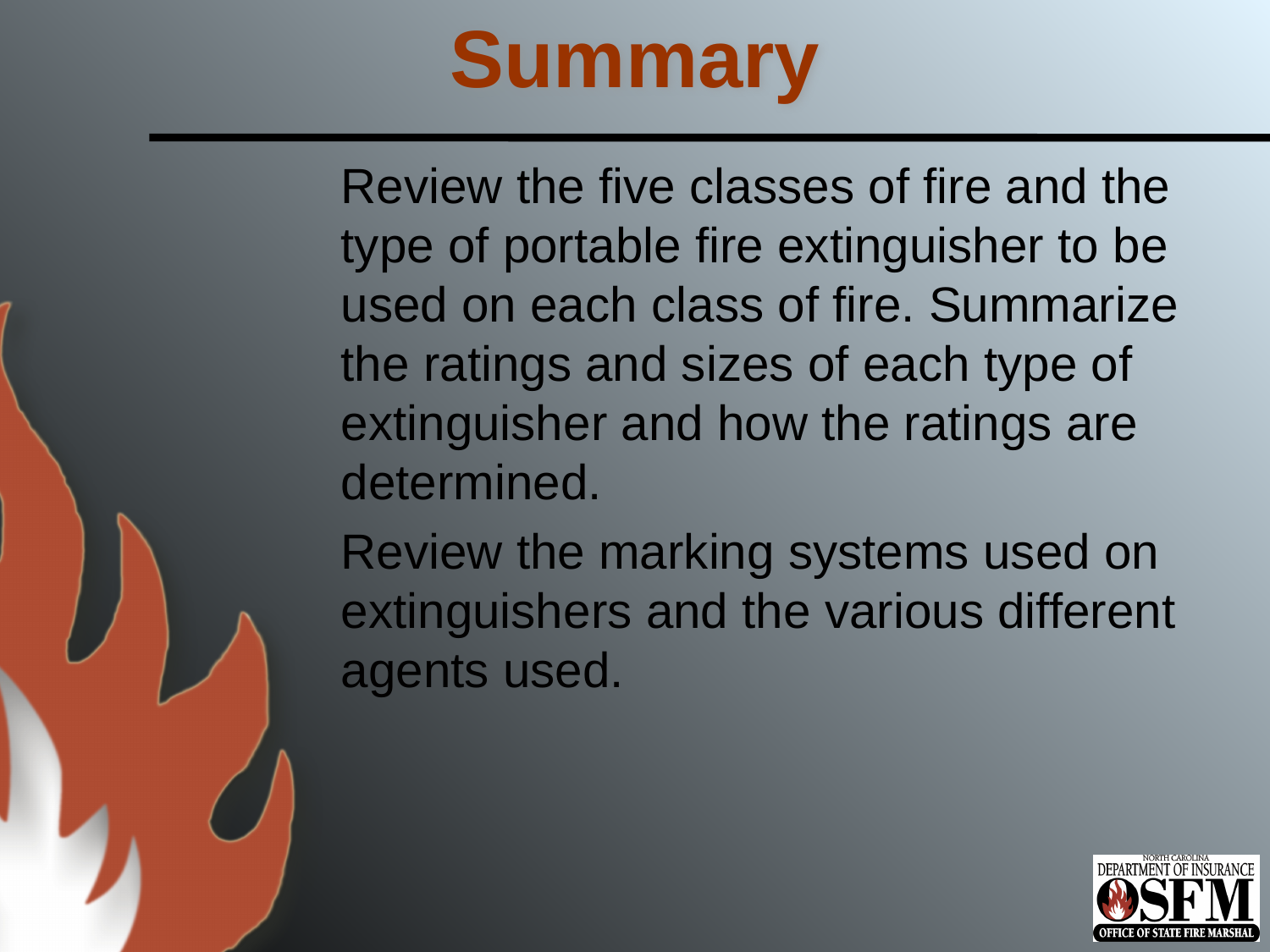

# Summary
Review the five classes of fire and the type of portable fire extinguisher to be used on each class of fire. Summarize the ratings and sizes of each type of extinguisher and how the ratings are determined.
Review the marking systems used on extinguishers and the various different agents used.